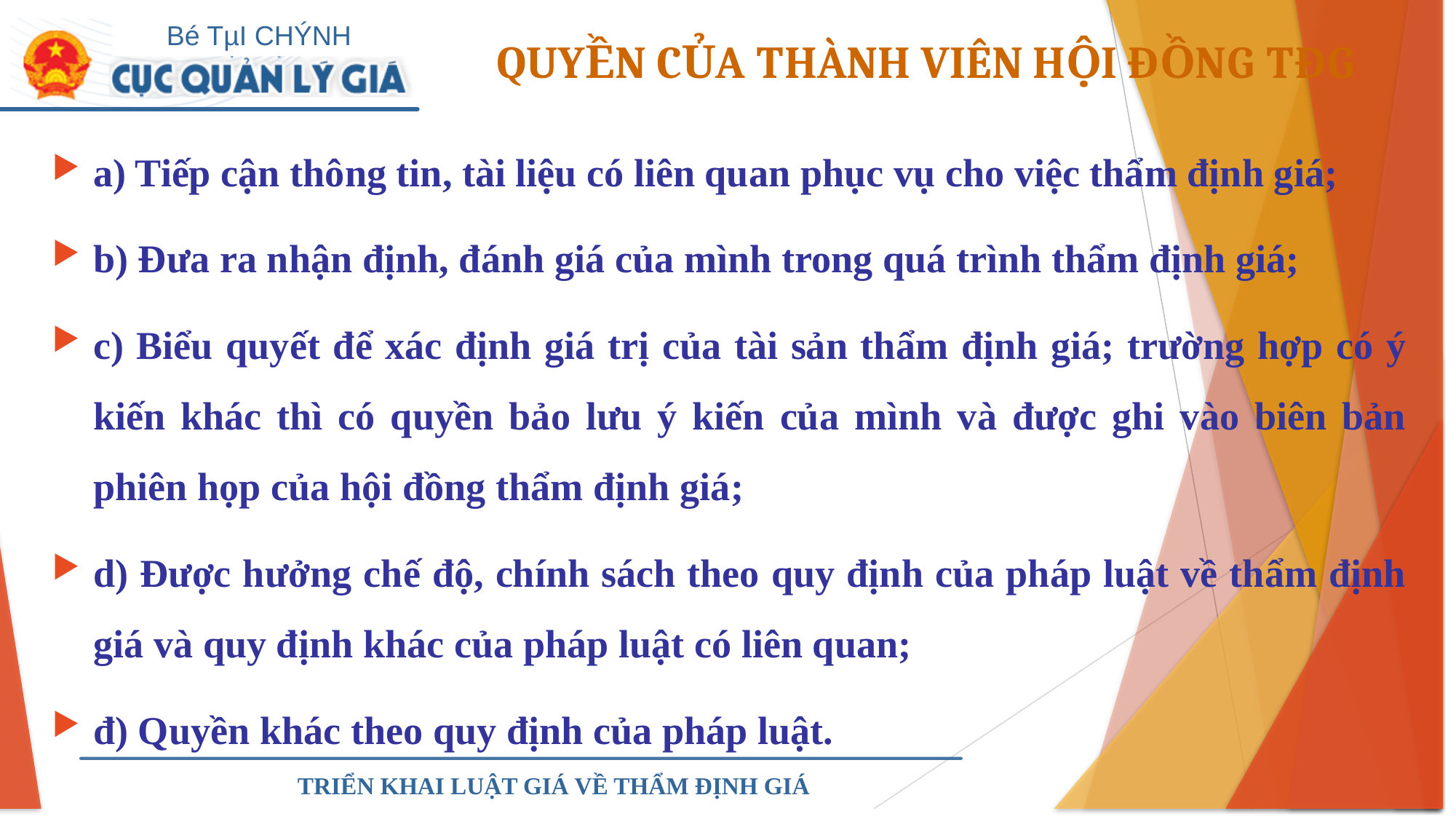

QUYỀN CỦA THÀNH VIÊN HỘI ĐỒNG TĐG
a) Tiếp cận thông tin, tài liệu có liên quan phục vụ cho việc thẩm định giá;
b) Đưa ra nhận định, đánh giá của mình trong quá trình thẩm định giá;
c) Biểu quyết để xác định giá trị của tài sản thẩm định giá; trường hợp có ý kiến khác thì có quyền bảo lưu ý kiến của mình và được ghi vào biên bản phiên họp của hội đồng thẩm định giá;
d) Được hưởng chế độ, chính sách theo quy định của pháp luật về thẩm định giá và quy định khác của pháp luật có liên quan;
đ) Quyền khác theo quy định của pháp luật.